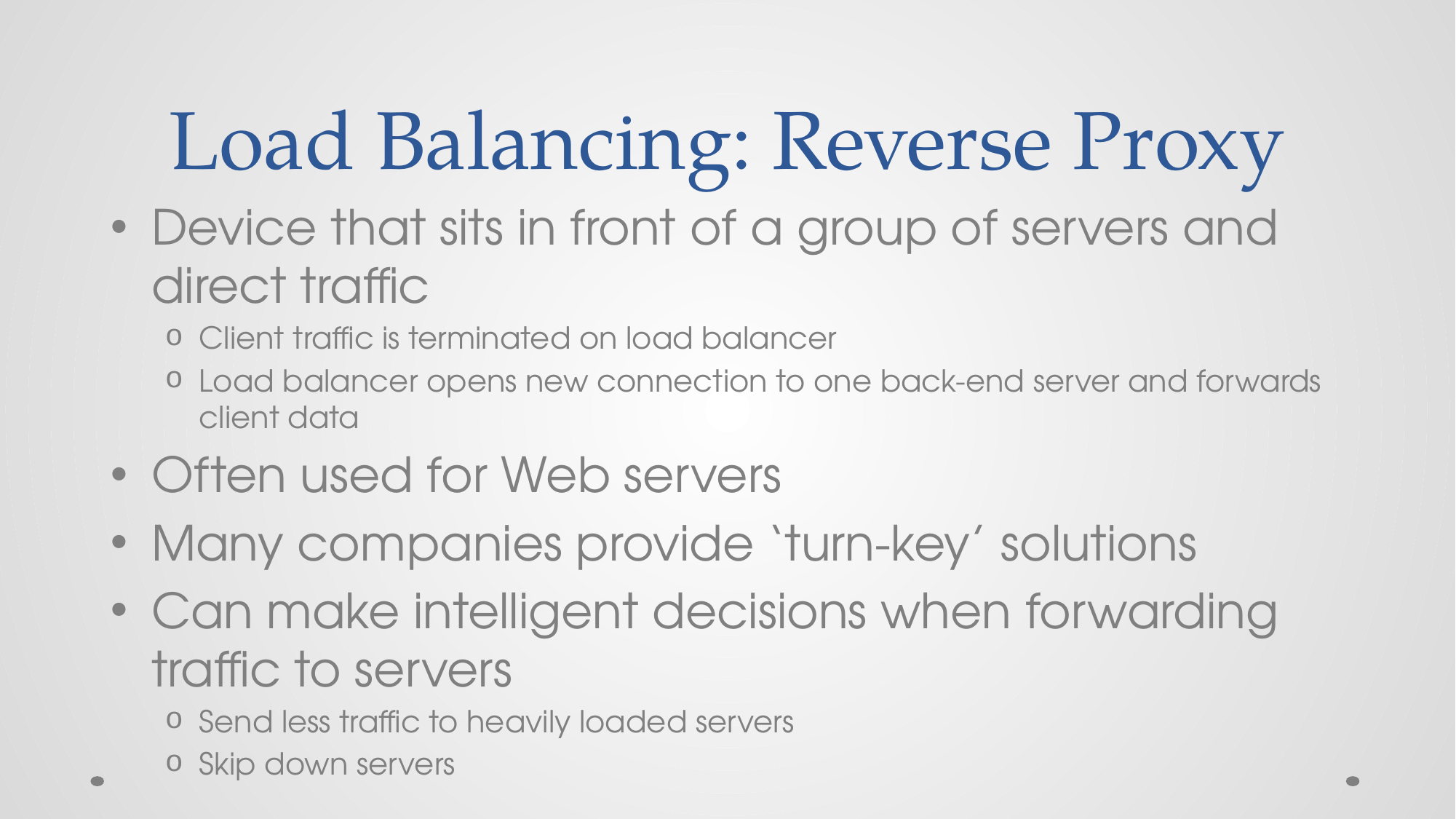

# Load Balancing: Reverse Proxy
Device that sits in front of a group of servers and direct traffic
Client traffic is terminated on load balancer
Load balancer opens new connection to one back-end server and forwards client data
Often used for Web servers
Many companies provide ‘turn-key’ solutions
Can make intelligent decisions when forwarding traffic to servers
Send less traffic to heavily loaded servers
Skip down servers